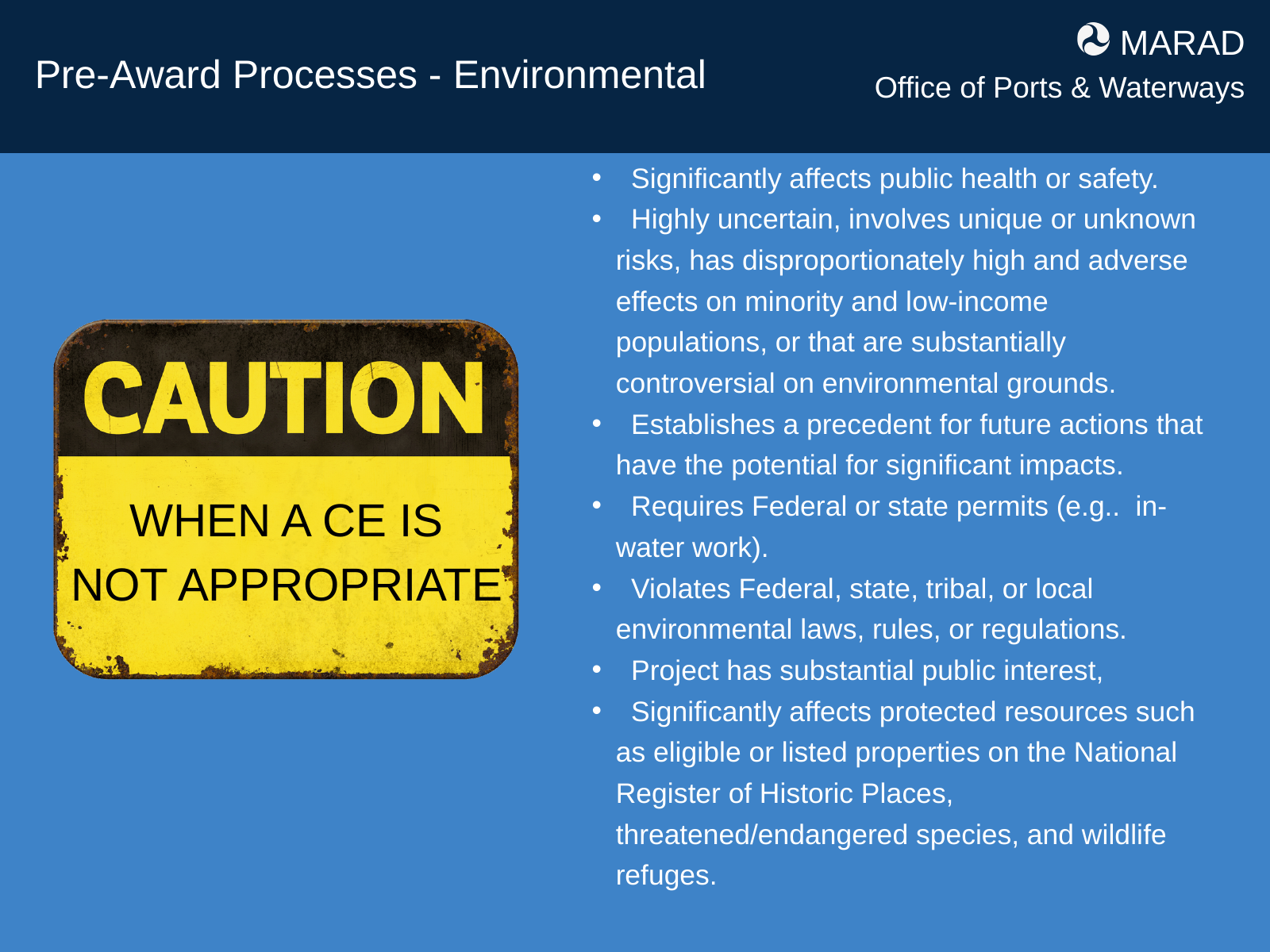

MARAD
Office of Ports & Waterways

Pre-Award Processes - Environmental
  Significantly affects public health or safety.
  Highly uncertain, involves unique or unknown risks, has disproportionately high and adverse effects on minority and low-income populations, or that are substantially controversial on environmental grounds.
  Establishes a precedent for future actions that have the potential for significant impacts.
  Requires Federal or state permits (e.g..  in-water work).
  Violates Federal, state, tribal, or local environmental laws, rules, or regulations.
  Project has substantial public interest,
  Significantly affects protected resources such as eligible or listed properties on the National Register of Historic Places, threatened/endangered species, and wildlife refuges.

WHEN A CE IS
NOT APPROPRIATE